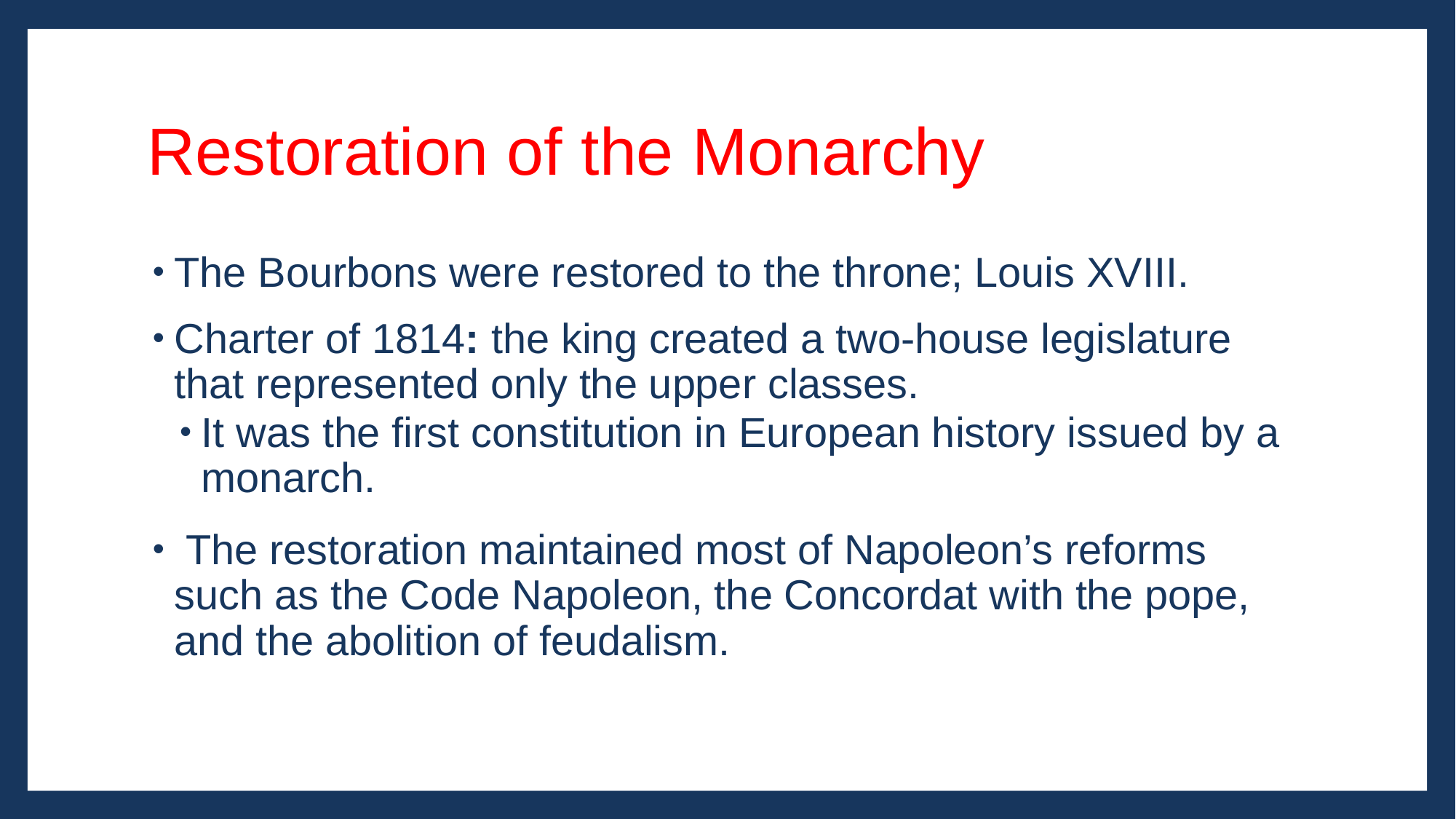

# Restoration of the Monarchy
The Bourbons were restored to the throne; Louis XVIII.
Charter of 1814: the king created a two-house legislature that represented only the upper classes.
It was the first constitution in European history issued by a monarch.
 The restoration maintained most of Napoleon’s reforms such as the Code Napoleon, the Concordat with the pope, and the abolition of feudalism.